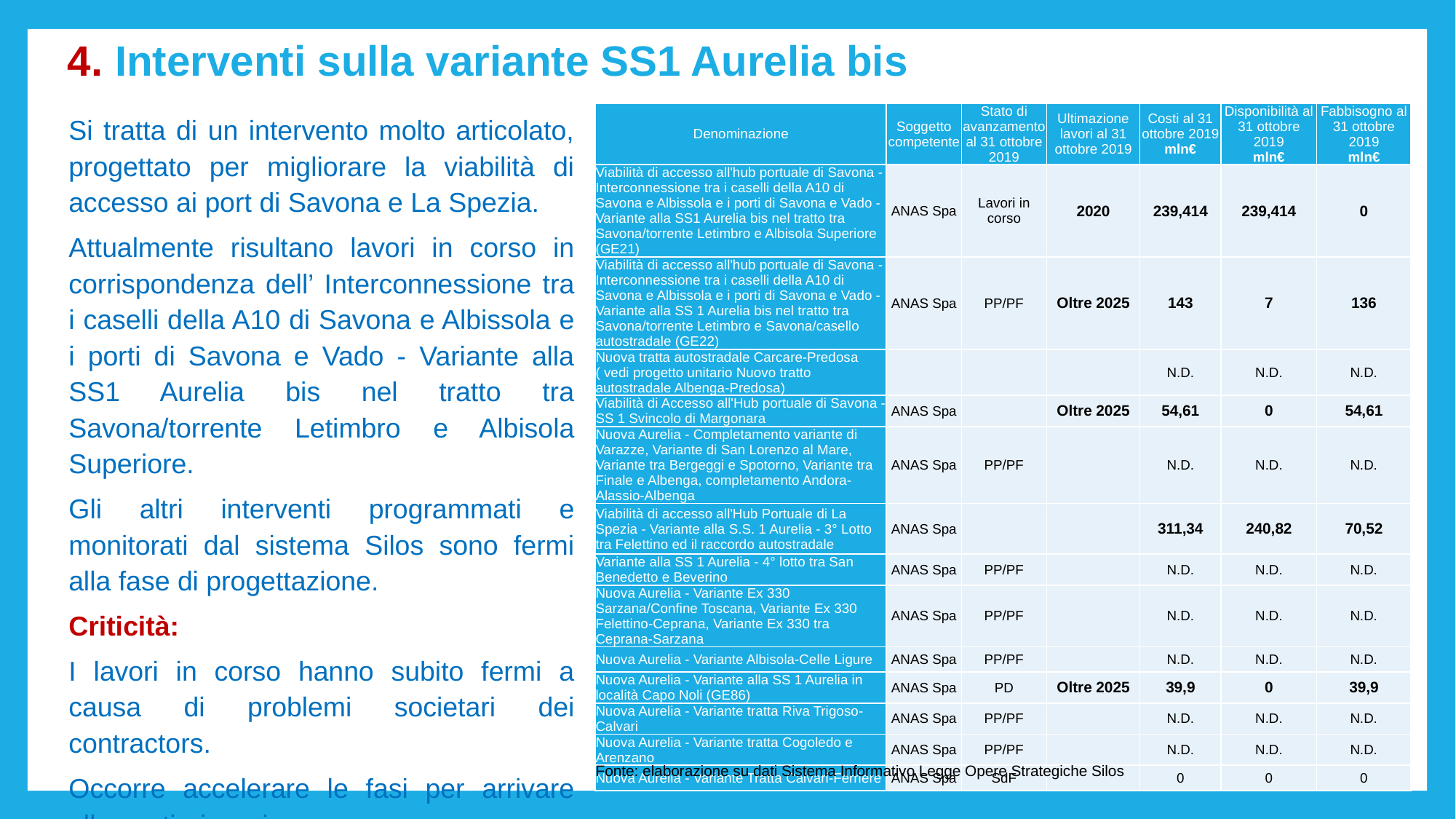

4. Interventi sulla variante SS1 Aurelia bis
| Denominazione | Soggetto competente | Stato di avanzamento al 31 ottobre 2019 | Ultimazione lavori al 31 ottobre 2019 | Costi al 31 ottobre 2019 mln€ | Disponibilità al 31 ottobre 2019 mln€ | Fabbisogno al 31 ottobre 2019 mln€ |
| --- | --- | --- | --- | --- | --- | --- |
| Viabilità di accesso all'hub portuale di Savona - Interconnessione tra i caselli della A10 di Savona e Albissola e i porti di Savona e Vado - Variante alla SS1 Aurelia bis nel tratto tra Savona/torrente Letimbro e Albisola Superiore (GE21) | ANAS Spa | Lavori in corso | 2020 | 239,414 | 239,414 | 0 |
| Viabilità di accesso all'hub portuale di Savona - Interconnessione tra i caselli della A10 di Savona e Albissola e i porti di Savona e Vado - Variante alla SS 1 Aurelia bis nel tratto tra Savona/torrente Letimbro e Savona/casello autostradale (GE22) | ANAS Spa | PP/PF | Oltre 2025 | 143 | 7 | 136 |
| Nuova tratta autostradale Carcare-Predosa ( vedi progetto unitario Nuovo tratto autostradale Albenga-Predosa) |  |  |  | N.D. | N.D. | N.D. |
| Viabilità di Accesso all'Hub portuale di Savona - SS 1 Svincolo di Margonara | ANAS Spa |  | Oltre 2025 | 54,61 | 0 | 54,61 |
| Nuova Aurelia - Completamento variante di Varazze, Variante di San Lorenzo al Mare, Variante tra Bergeggi e Spotorno, Variante tra Finale e Albenga, completamento Andora-Alassio-Albenga | ANAS Spa | PP/PF |  | N.D. | N.D. | N.D. |
| Viabilità di accesso all'Hub Portuale di La Spezia - Variante alla S.S. 1 Aurelia - 3° Lotto tra Felettino ed il raccordo autostradale | ANAS Spa |  |  | 311,34 | 240,82 | 70,52 |
| Variante alla SS 1 Aurelia - 4° lotto tra San Benedetto e Beverino | ANAS Spa | PP/PF |  | N.D. | N.D. | N.D. |
| Nuova Aurelia - Variante Ex 330 Sarzana/Confine Toscana, Variante Ex 330 Felettino-Ceprana, Variante Ex 330 tra Ceprana-Sarzana | ANAS Spa | PP/PF |  | N.D. | N.D. | N.D. |
| Nuova Aurelia - Variante Albisola-Celle Ligure | ANAS Spa | PP/PF |  | N.D. | N.D. | N.D. |
| Nuova Aurelia - Variante alla SS 1 Aurelia in località Capo Noli (GE86) | ANAS Spa | PD | Oltre 2025 | 39,9 | 0 | 39,9 |
| Nuova Aurelia - Variante tratta Riva Trigoso-Calvari | ANAS Spa | PP/PF |  | N.D. | N.D. | N.D. |
| Nuova Aurelia - Variante tratta Cogoledo e Arenzano | ANAS Spa | PP/PF |  | N.D. | N.D. | N.D. |
| Nuova Aurelia - Variante Tratta Calvari-Ferriere | ANAS Spa | SdF |  | 0 | 0 | 0 |
Si tratta di un intervento molto articolato, progettato per migliorare la viabilità di accesso ai port di Savona e La Spezia.
Attualmente risultano lavori in corso in corrispondenza dell’ Interconnessione tra i caselli della A10 di Savona e Albissola e i porti di Savona e Vado - Variante alla SS1 Aurelia bis nel tratto tra Savona/torrente Letimbro e Albisola Superiore.
Gli altri interventi programmati e monitorati dal sistema Silos sono fermi alla fase di progettazione.
Criticità:
I lavori in corso hanno subito fermi a causa di problemi societari dei contractors.
Occorre accelerare le fasi per arrivare alla cantierizzazione.
Fonte: elaborazione su dati Sistema Informativo Legge Opere Strategiche Silos